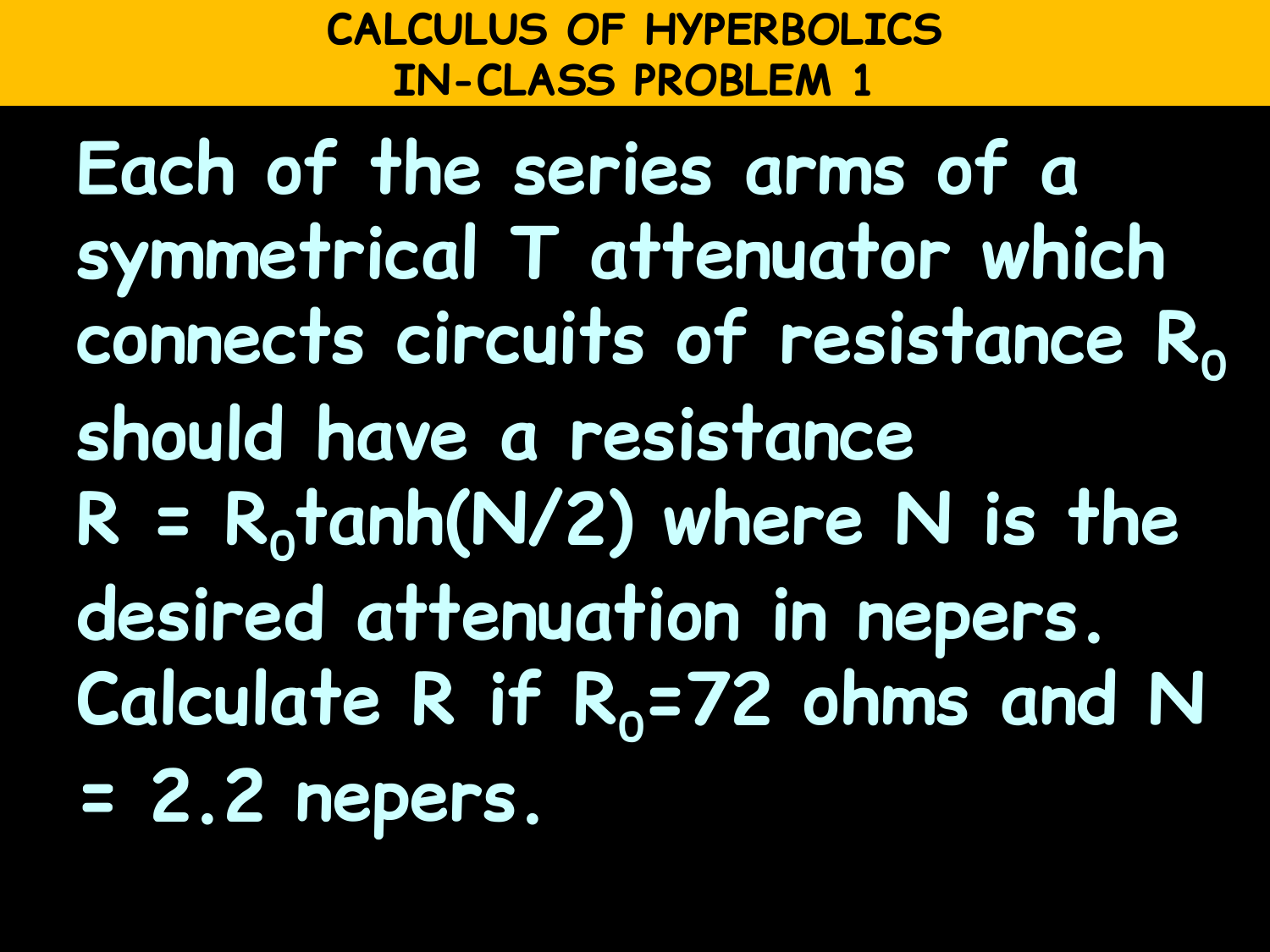

CALCULUS OF HYPERBOLICS
IN-CLASS PROBLEM 1
Each of the series arms of a symmetrical T attenuator which connects circuits of resistance R0 should have a resistance
R = R0tanh(N/2) where N is the desired attenuation in nepers. Calculate R if R0=72 ohms and N = 2.2 nepers.